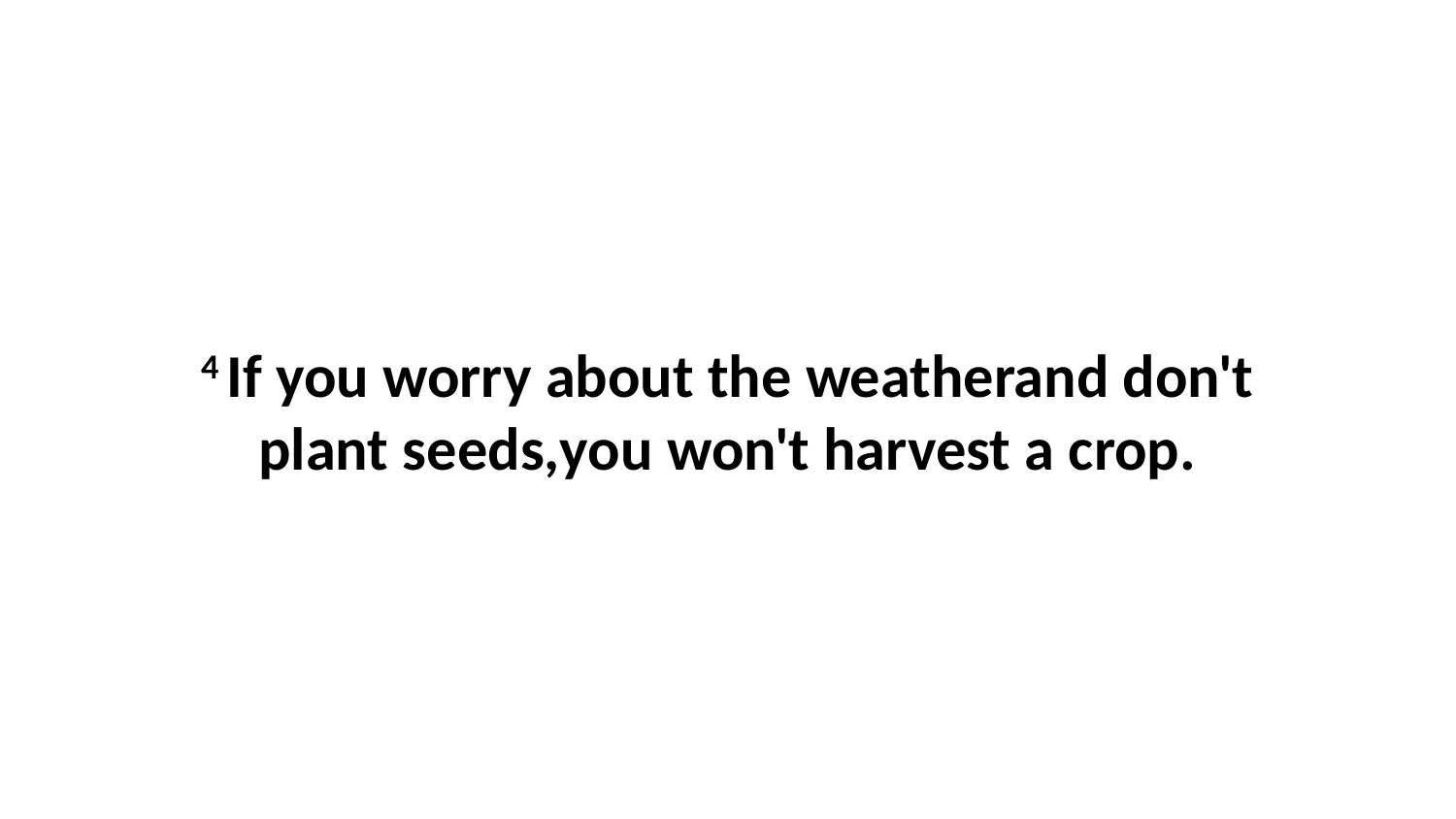

4 If you worry about the weatherand don't plant seeds,you won't harvest a crop.